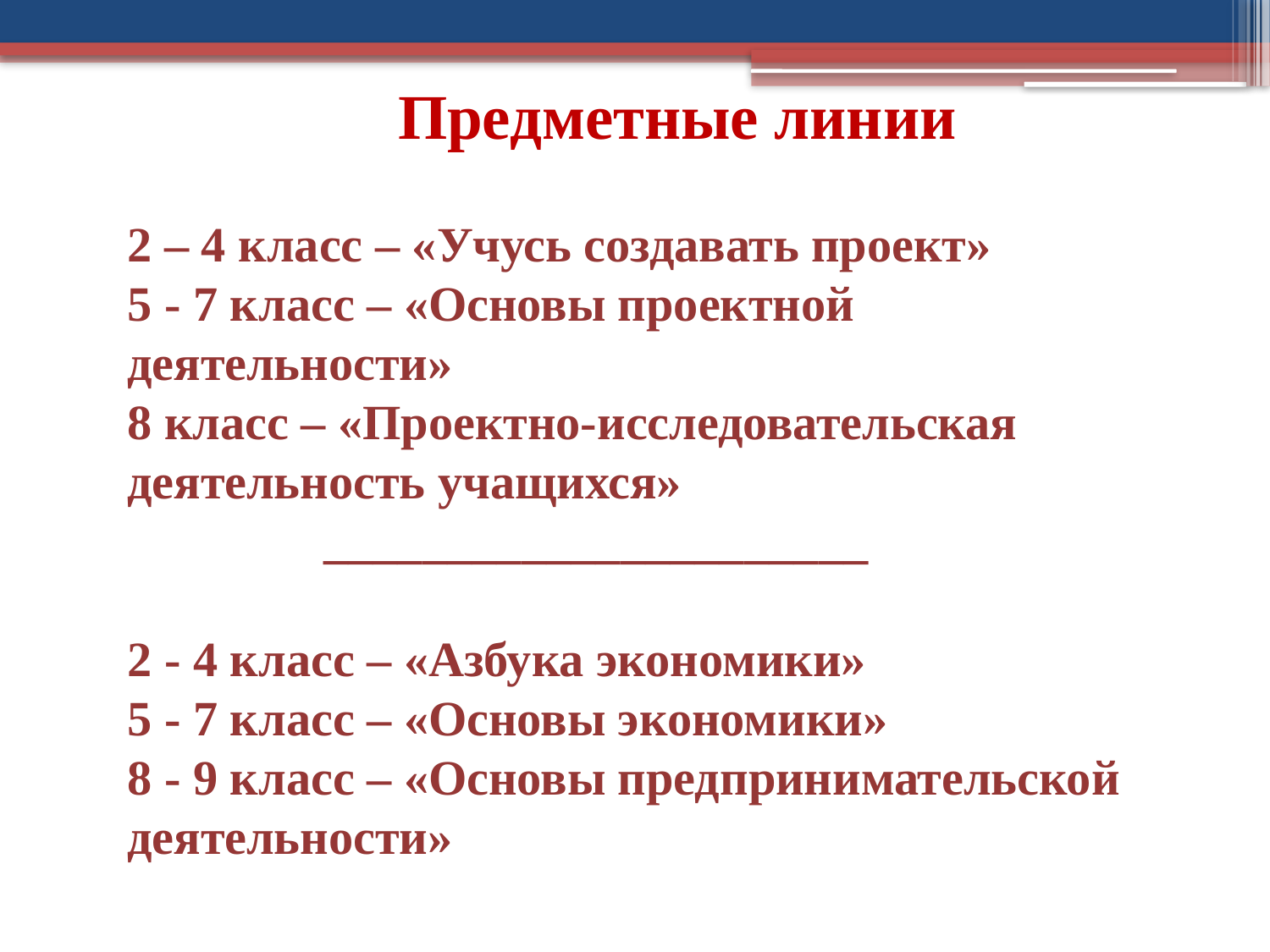

# Предметные линии
2 – 4 класс – «Учусь создавать проект»
5 - 7 класс – «Основы проектной деятельности»
8 класс – «Проектно-исследовательская деятельность учащихся»
                ______________________

2 - 4 класс – «Азбука экономики»
5 - 7 класс – «Основы экономики»
8 - 9 класс – «Основы предпринимательской деятельности»